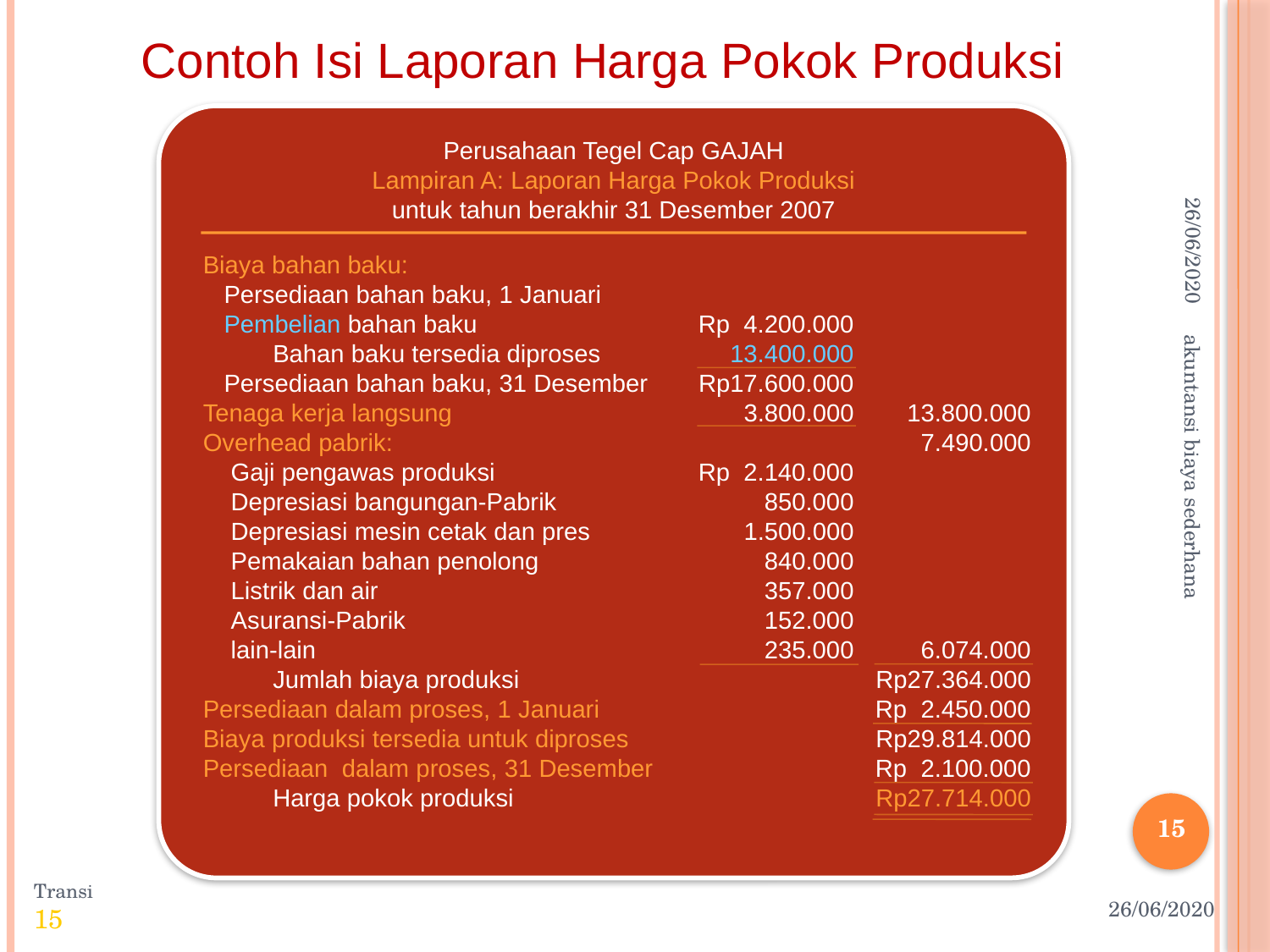

Contoh Isi Laporan Harga Pokok Produksi

Perusahaan Tegel Cap GAJAH
Lampiran A: Laporan Harga Pokok Produksi
untuk tahun berakhir 31 Desember 2007
26/06/2020

Biaya bahan baku:
   Persediaan bahan baku, 1 Januari
   Pembelian bahan baku
          Bahan baku tersedia diproses
   Persediaan bahan baku, 31 Desember
Tenaga kerja langsung
Overhead pabrik:
    Gaji pengawas produksi
    Depresiasi bangungan-Pabrik
    Depresiasi mesin cetak dan pres
    Pemakaian bahan penolong
    Listrik dan air
    Asuransi-Pabrik
    lain-lain
          Jumlah biaya produksi
Persediaan dalam proses, 1 Januari
Biaya produksi tersedia untuk diproses
Persediaan  dalam proses, 31 Desember
          Harga pokok produksi

Rp  4.200.000
13.400.000
Rp17.600.000
3.800.000

Rp  2.140.000
850.000
1.500.000
840.000
357.000
152.000
235.000

13.800.000
7.490.000

6.074.000
Rp27.364.000
Rp  2.450.000
Rp29.814.000
Rp  2.100.000
Rp27.714.000

akuntansi biaya sederhana

15

26/06/2020
Transi 15